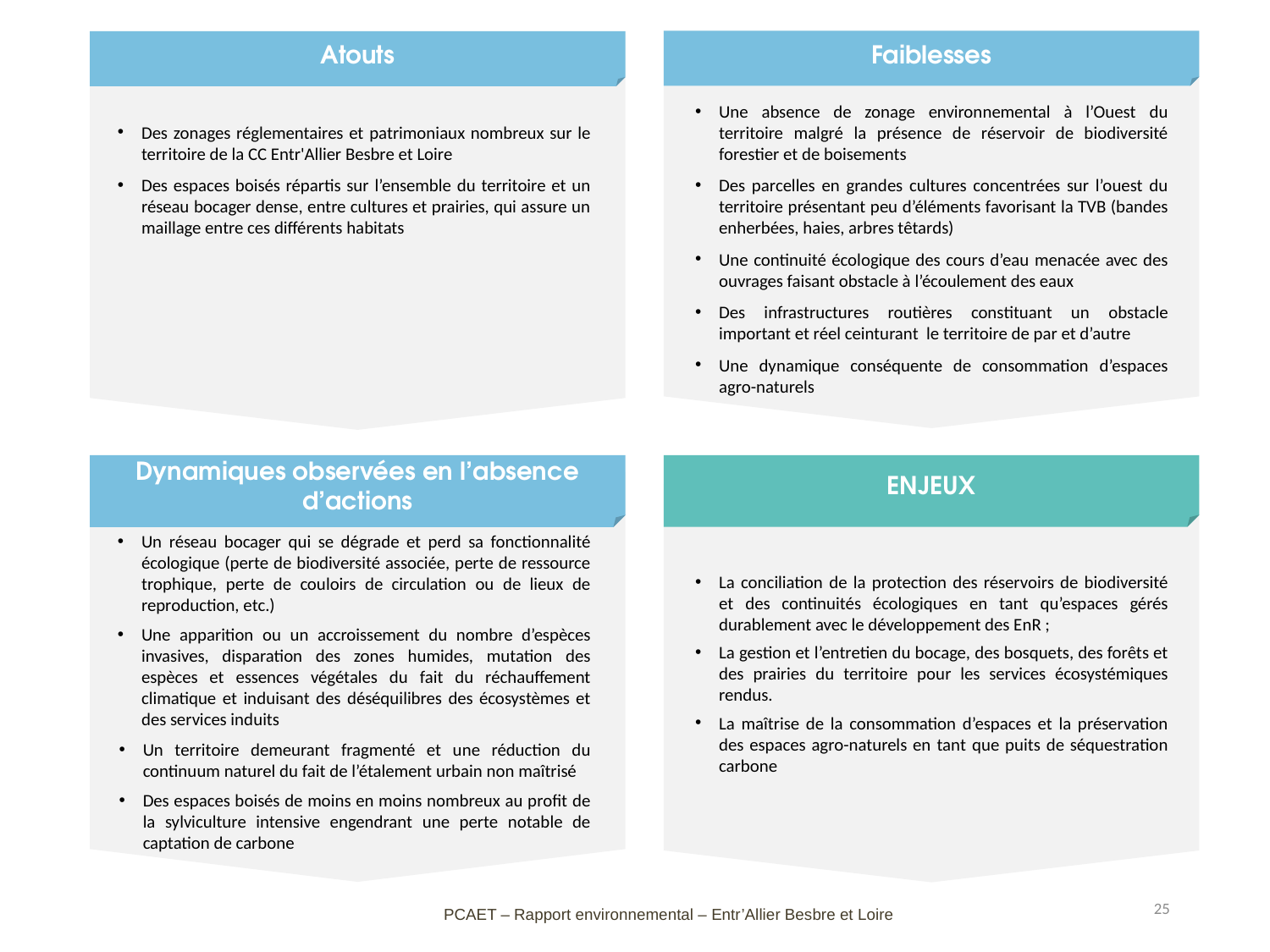

Des zonages réglementaires et patrimoniaux nombreux sur le territoire de la CC Entr'Allier Besbre et Loire
Des espaces boisés répartis sur l’ensemble du territoire et un réseau bocager dense, entre cultures et prairies, qui assure un maillage entre ces différents habitats
Une absence de zonage environnemental à l’Ouest du territoire malgré la présence de réservoir de biodiversité forestier et de boisements
Des parcelles en grandes cultures concentrées sur l’ouest du territoire présentant peu d’éléments favorisant la TVB (bandes enherbées, haies, arbres têtards)
Une continuité écologique des cours d’eau menacée avec des ouvrages faisant obstacle à l’écoulement des eaux
Des infrastructures routières constituant un obstacle important et réel ceinturant  le territoire de par et d’autre
Une dynamique conséquente de consommation d’espaces agro-naturels

Un réseau bocager qui se dégrade et perd sa fonctionnalité écologique (perte de biodiversité associée, perte de ressource trophique, perte de couloirs de circulation ou de lieux de reproduction, etc.)
Une apparition ou un accroissement du nombre d’espèces invasives, disparation des zones humides, mutation des espèces et essences végétales du fait du réchauffement climatique et induisant des déséquilibres des écosystèmes et des services induits
Un territoire demeurant fragmenté et une réduction du continuum naturel du fait de l’étalement urbain non maîtrisé
Des espaces boisés de moins en moins nombreux au profit de la sylviculture intensive engendrant une perte notable de captation de carbone

La conciliation de la protection des réservoirs de biodiversité et des continuités écologiques en tant qu’espaces gérés durablement avec le développement des EnR ;
La gestion et l’entretien du bocage, des bosquets, des forêts et des prairies du territoire pour les services écosystémiques rendus.
La maîtrise de la consommation d’espaces et la préservation des espaces agro-naturels en tant que puits de séquestration carbone

25